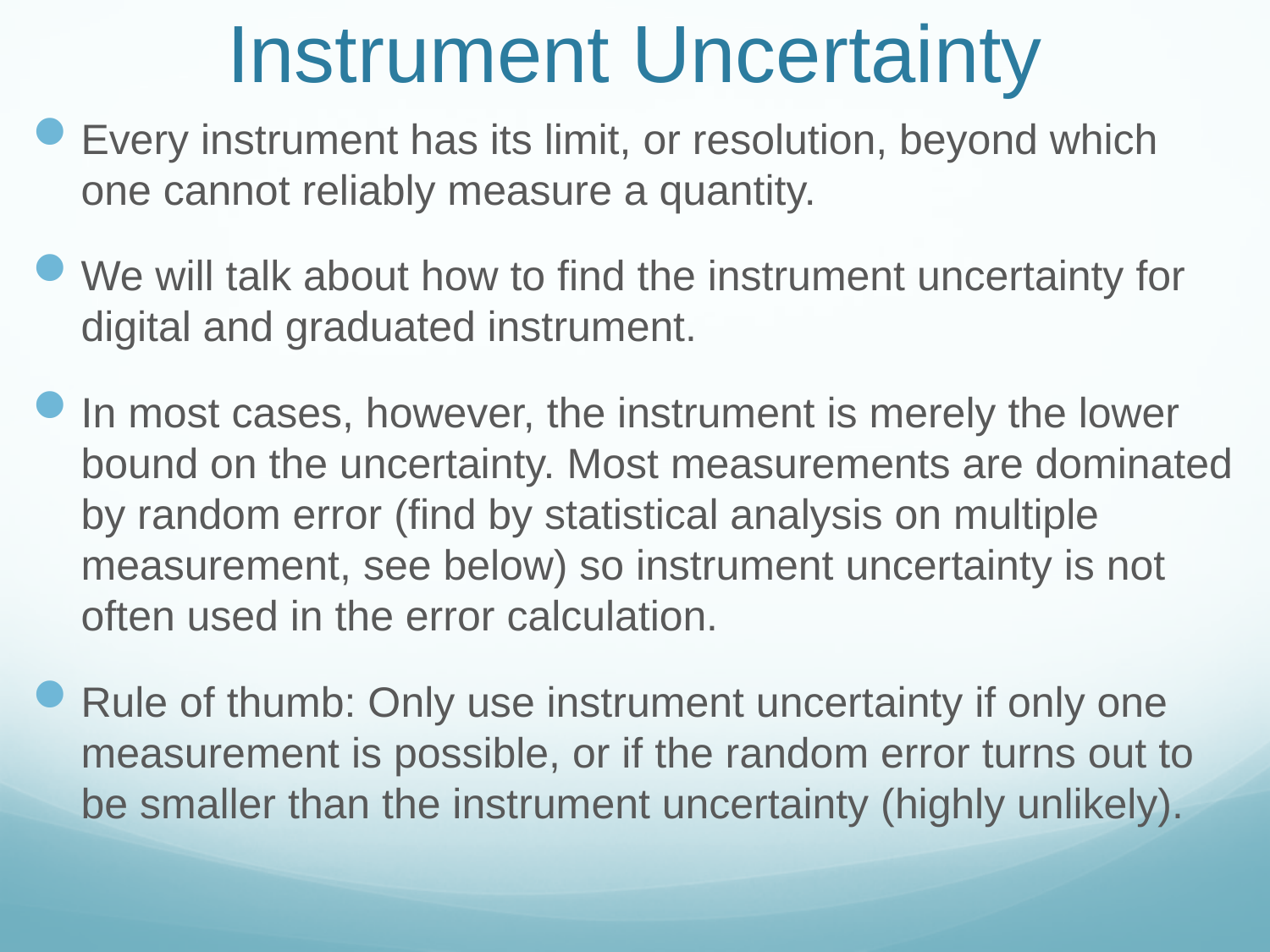

# Instrument Uncertainty
Every instrument has its limit, or resolution, beyond which one cannot reliably measure a quantity.
We will talk about how to find the instrument uncertainty for digital and graduated instrument.
In most cases, however, the instrument is merely the lower bound on the uncertainty. Most measurements are dominated by random error (find by statistical analysis on multiple measurement, see below) so instrument uncertainty is not often used in the error calculation.
Rule of thumb: Only use instrument uncertainty if only one measurement is possible, or if the random error turns out to be smaller than the instrument uncertainty (highly unlikely).